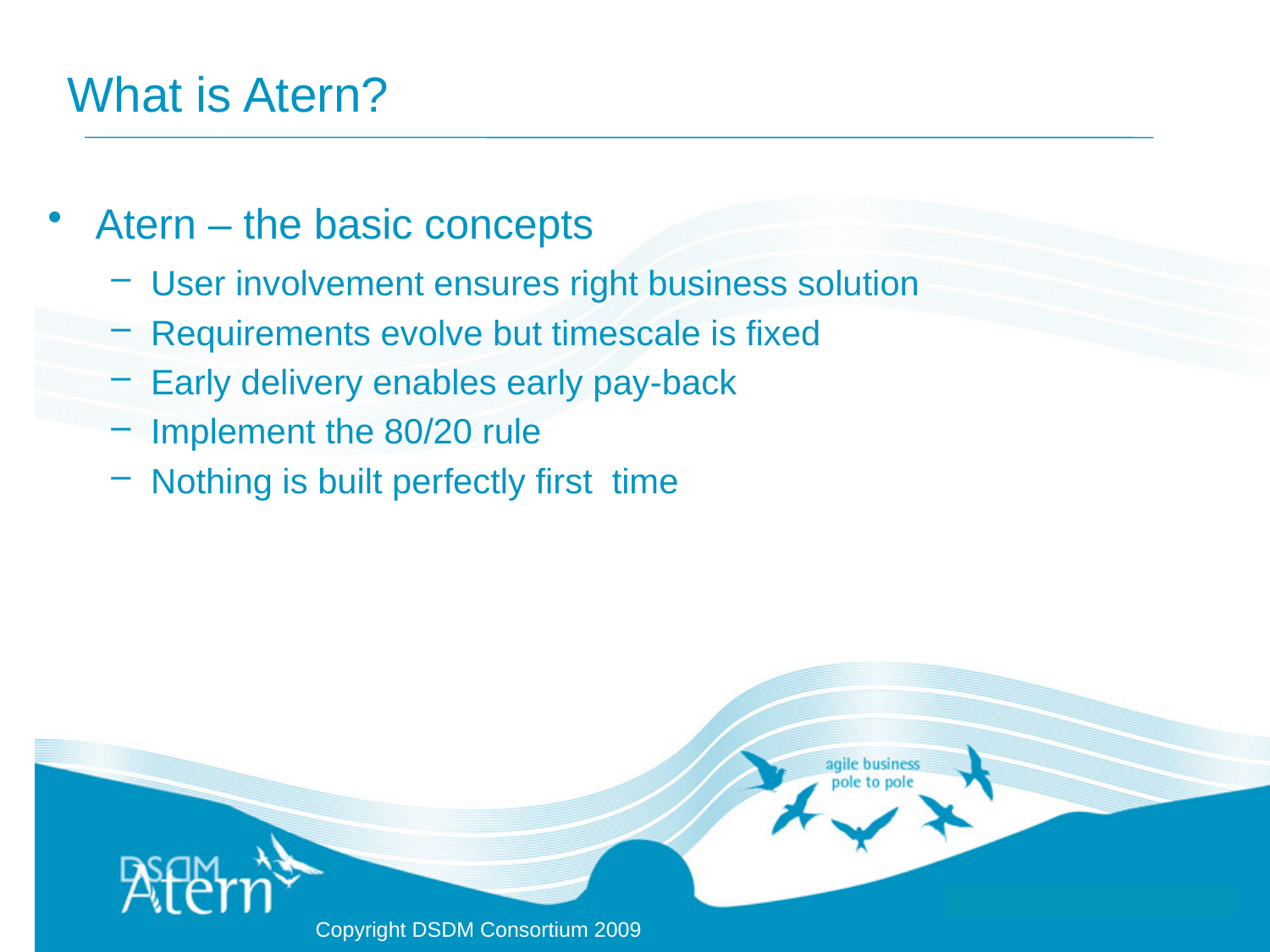

# What is Atern?

Atern – the basic concepts
User involvement ensures right business solution
Requirements evolve but timescale is fixed
Early delivery enables early pay-back
Implement the 80/20 rule
Nothing is built perfectly first  time

Copyright DSDM Consortium 2009